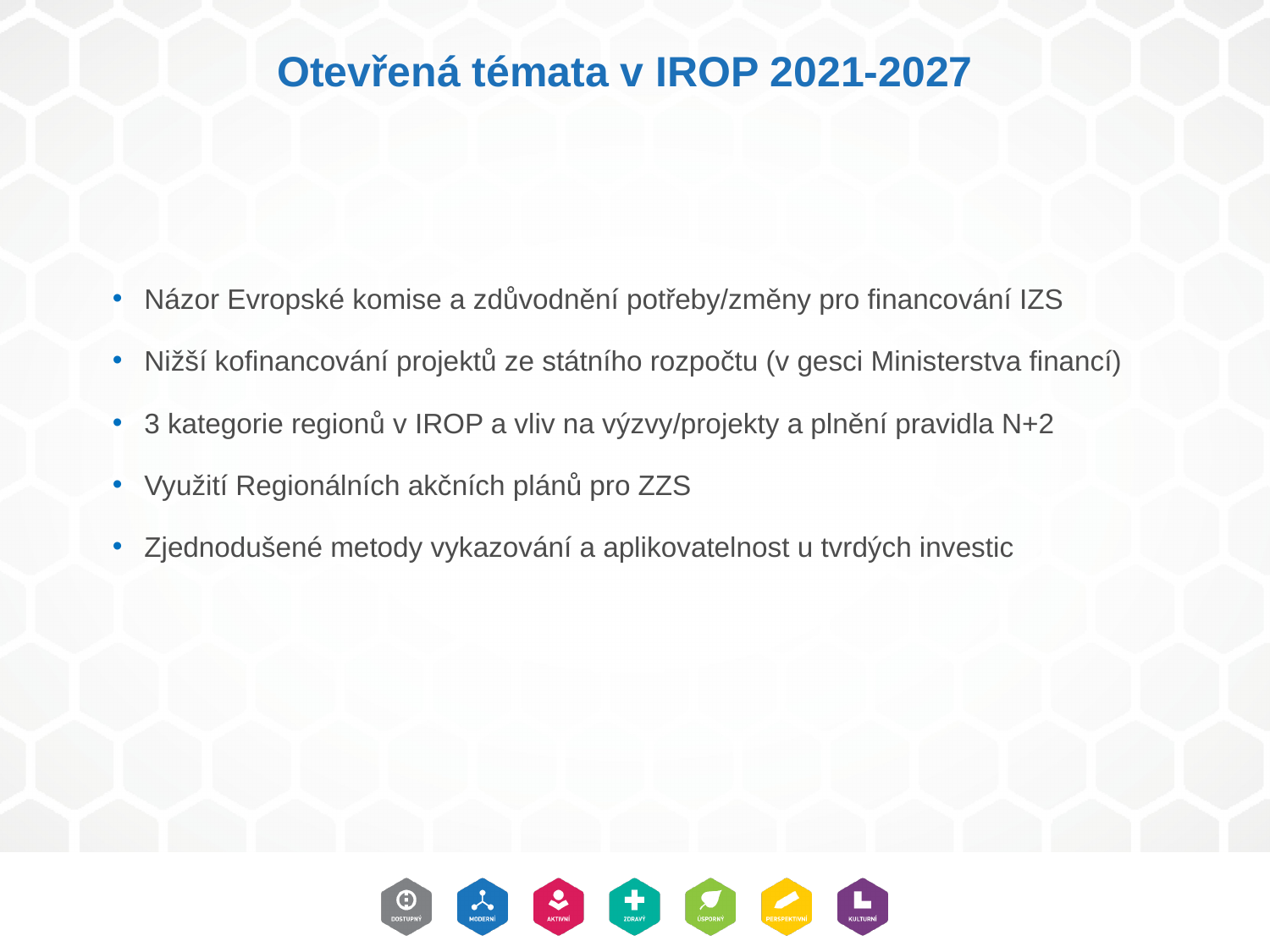

# Otevřená témata v IROP 2021-2027
Názor Evropské komise a zdůvodnění potřeby/změny pro financování IZS
Nižší kofinancování projektů ze státního rozpočtu (v gesci Ministerstva financí)
3 kategorie regionů v IROP a vliv na výzvy/projekty a plnění pravidla N+2
Využití Regionálních akčních plánů pro ZZS
Zjednodušené metody vykazování a aplikovatelnost u tvrdých investic